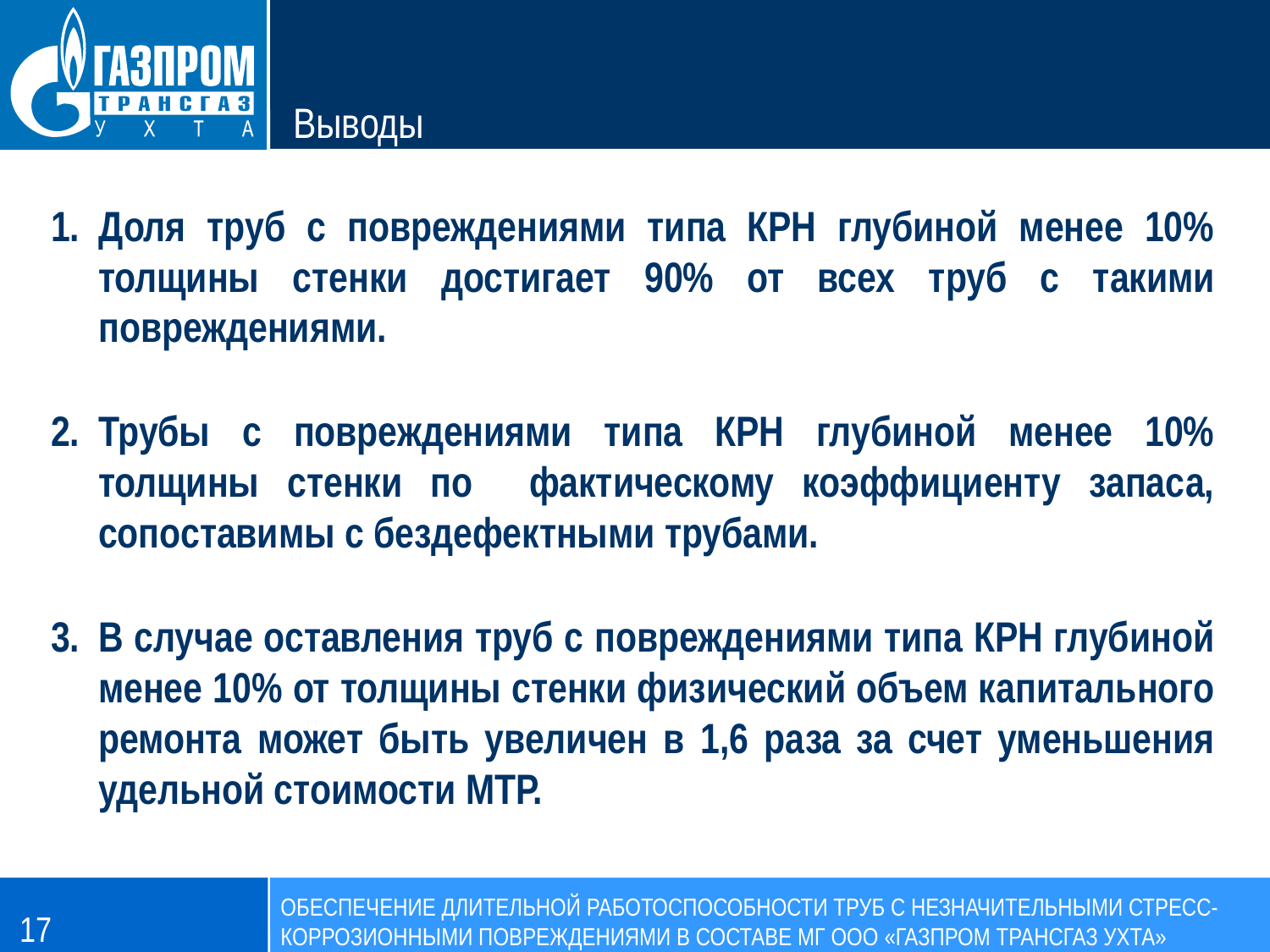

# Выводы
Доля труб с повреждениями типа КРН глубиной менее 10% толщины стенки достигает 90% от всех труб с такими повреждениями.
Трубы с повреждениями типа КРН глубиной менее 10% толщины стенки по  фактическому коэффициенту запаса, сопоставимы с бездефектными трубами.
В случае оставления труб с повреждениями типа КРН глубиной менее 10% от толщины стенки физический объем капитального ремонта может быть увеличен в 1,6 раза за счет уменьшения удельной стоимости МТР.
17
ОБЕСПЕЧЕНИЕ ДЛИТЕЛЬНОЙ РАБОТОСПОСОБНОСТИ ТРУБ С НЕЗНАЧИТЕЛЬНЫМИ СТРЕСС-КОРРОЗИОННЫМИ ПОВРЕЖДЕНИЯМИ В СОСТАВЕ МГ ООО «ГАЗПРОМ ТРАНСГАЗ УХТА»